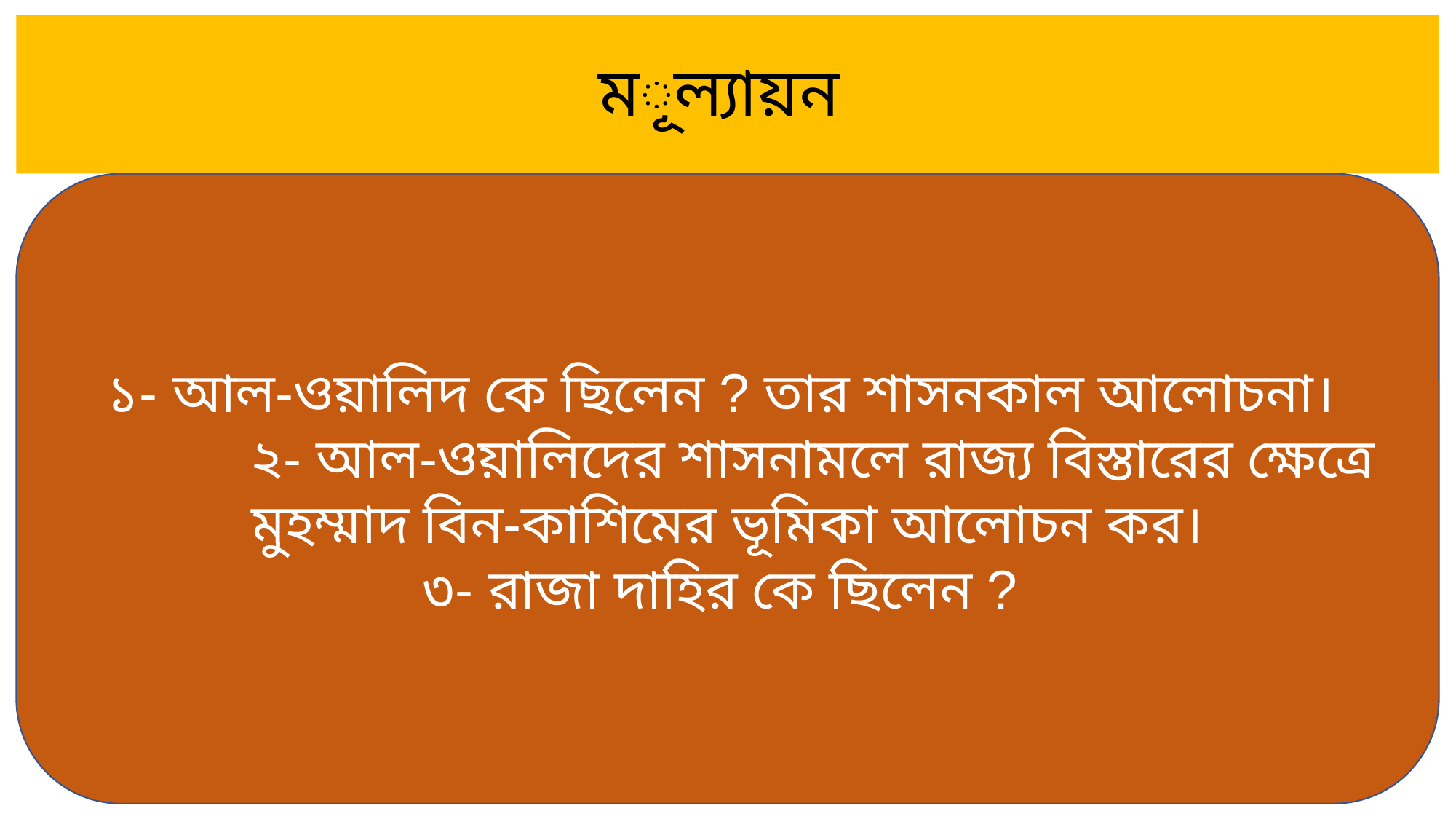

# মূল্যায়ন
১- আল-ওয়ালিদ কে ছিলেন ? তার শাসনকাল আলোচনা।
            ২- আল-ওয়ালিদের শাসনামলে রাজ্য বিস্তারের ক্ষেত্রে মুহম্মাদ বিন-কাশিমের ভূমিকা আলোচন কর।
৩- রাজা দাহির কে ছিলেন ?